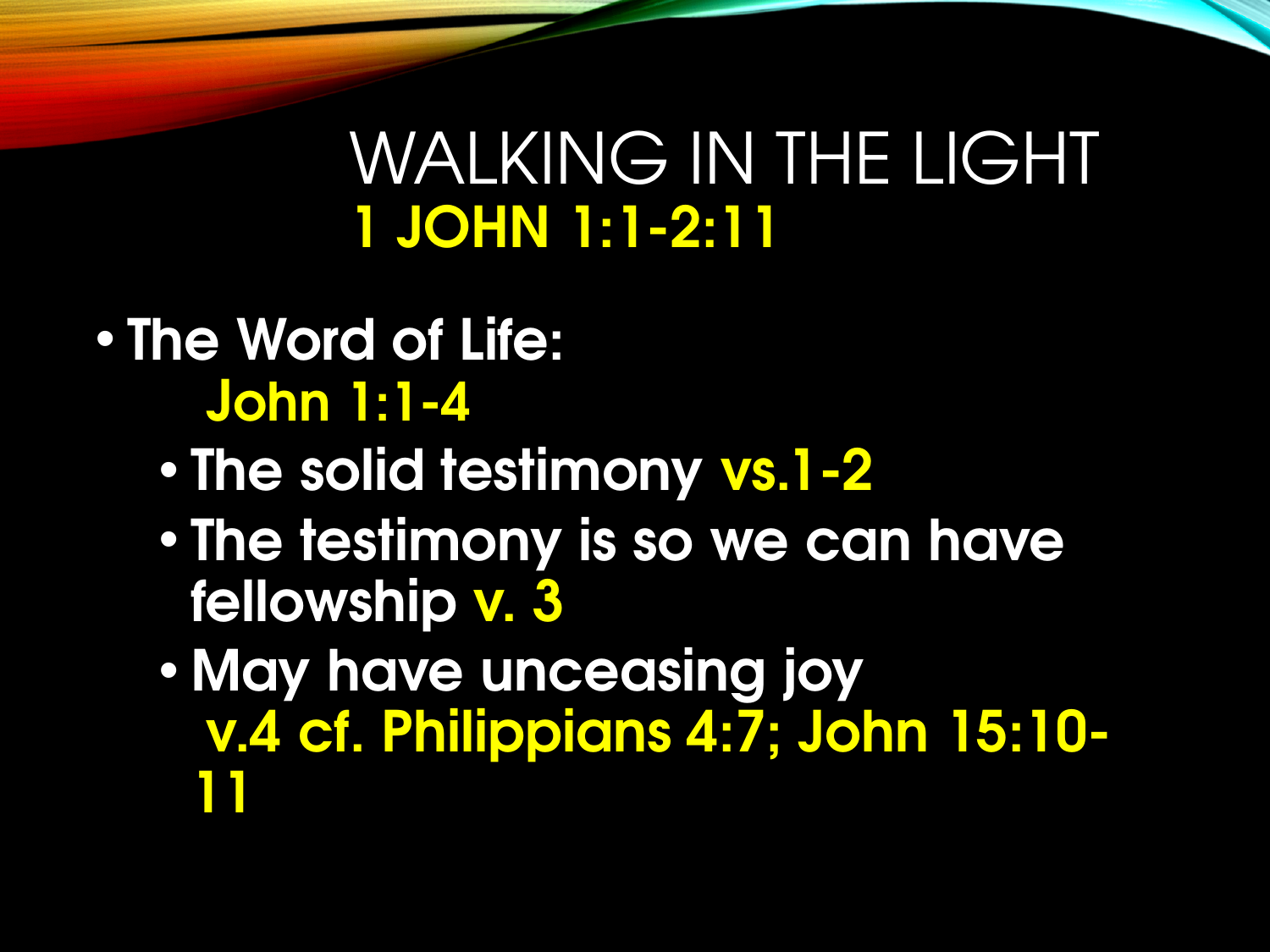

# Walking in the light 1 John 1:1-2:11
The Word of Life:                                            John 1:1-4
The solid testimony vs.1-2
The testimony is so we can have fellowship v. 3
May have unceasing joy                     v.4 cf. Philippians 4:7; John 15:10-11